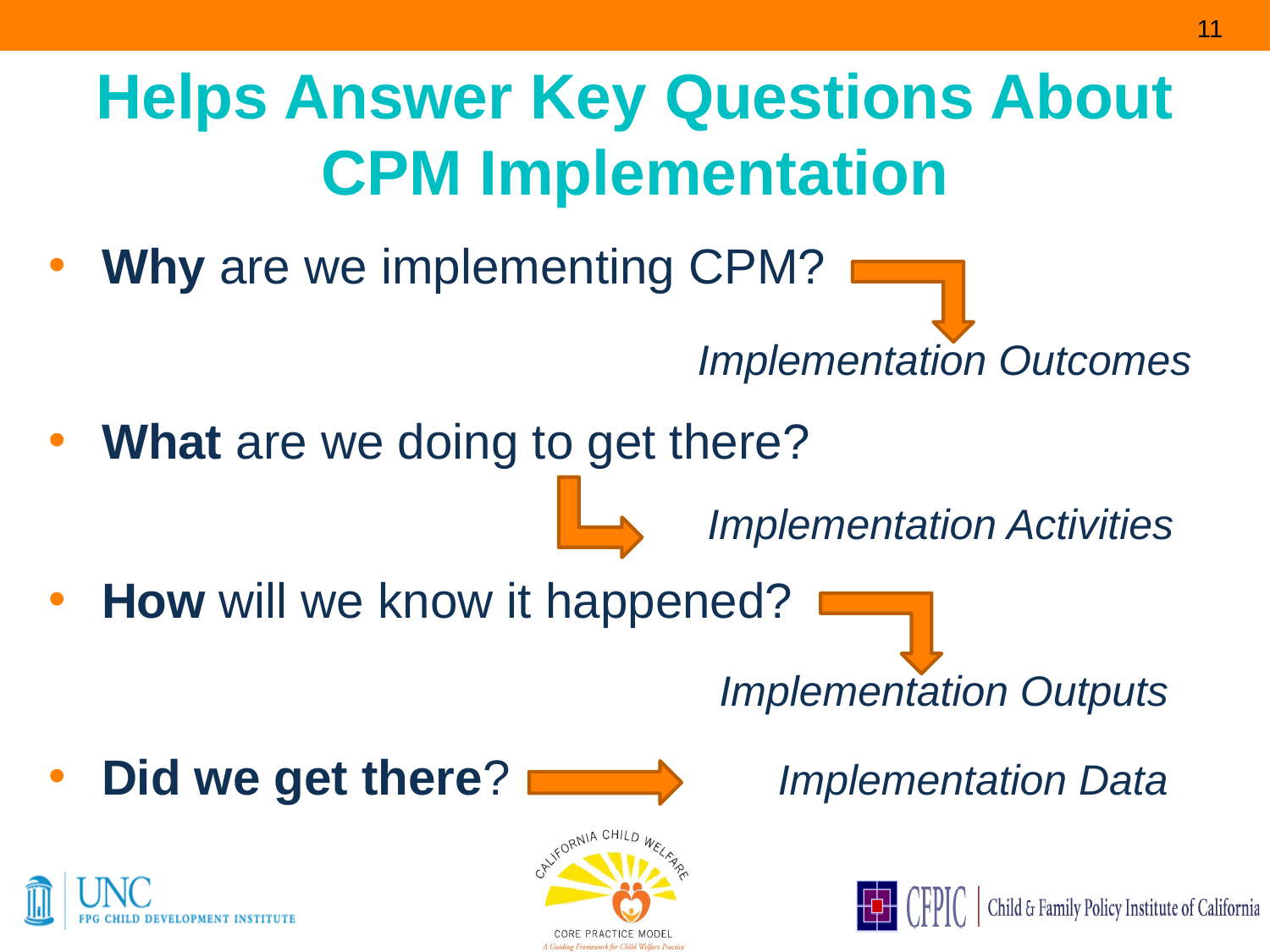

11
# Helps Answer Key Questions About CPM Implementation
Why are we implementing CPM?
					 Implementation Outcomes
What are we doing to get there?
				       	  Implementation Activities
How will we know it happened?
					   Implementation Outputs
Did we get there?		   Implementation Data